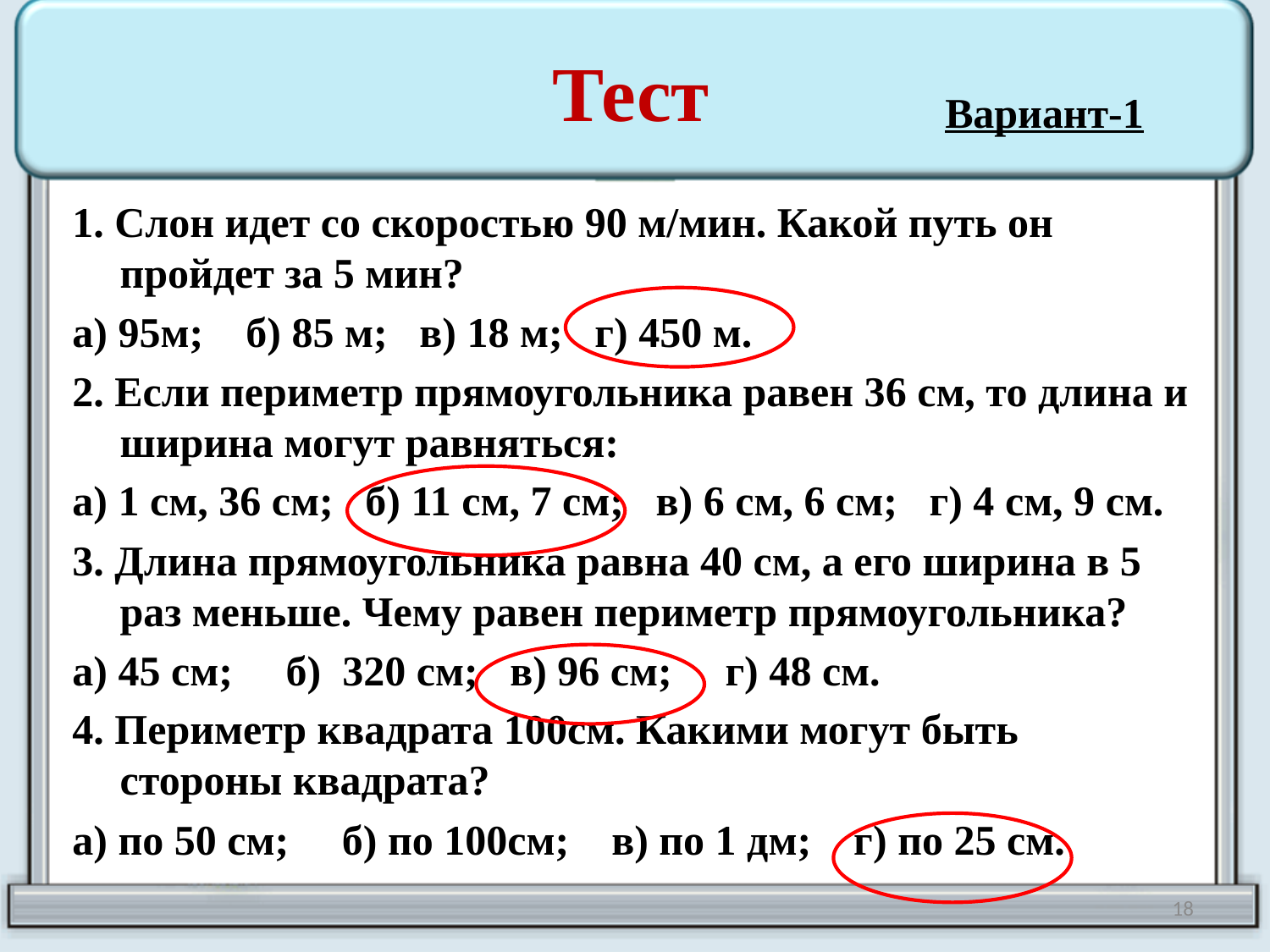

# Тест
Вариант-1
1. Слон идет со скоростью 90 м/мин. Какой путь он пройдет за 5 мин?
а) 95м;    б) 85 м;   в) 18 м;   г) 450 м.
2. Если периметр прямоугольника равен 36 см, то длина и ширина могут равняться:
а) 1 см, 36 см;   б) 11 см, 7 см;   в) 6 см, 6 см;   г) 4 см, 9 см.
3. Длина прямоугольника равна 40 см, а его ширина в 5 раз меньше. Чему равен периметр прямоугольника?
а) 45 см;     б)  320 см;   в) 96 см;     г) 48 см.
4. Периметр квадрата 100см. Какими могут быть стороны квадрата?
а) по 50 см;     б) по 100см;    в) по 1 дм;    г) по 25 см.

18